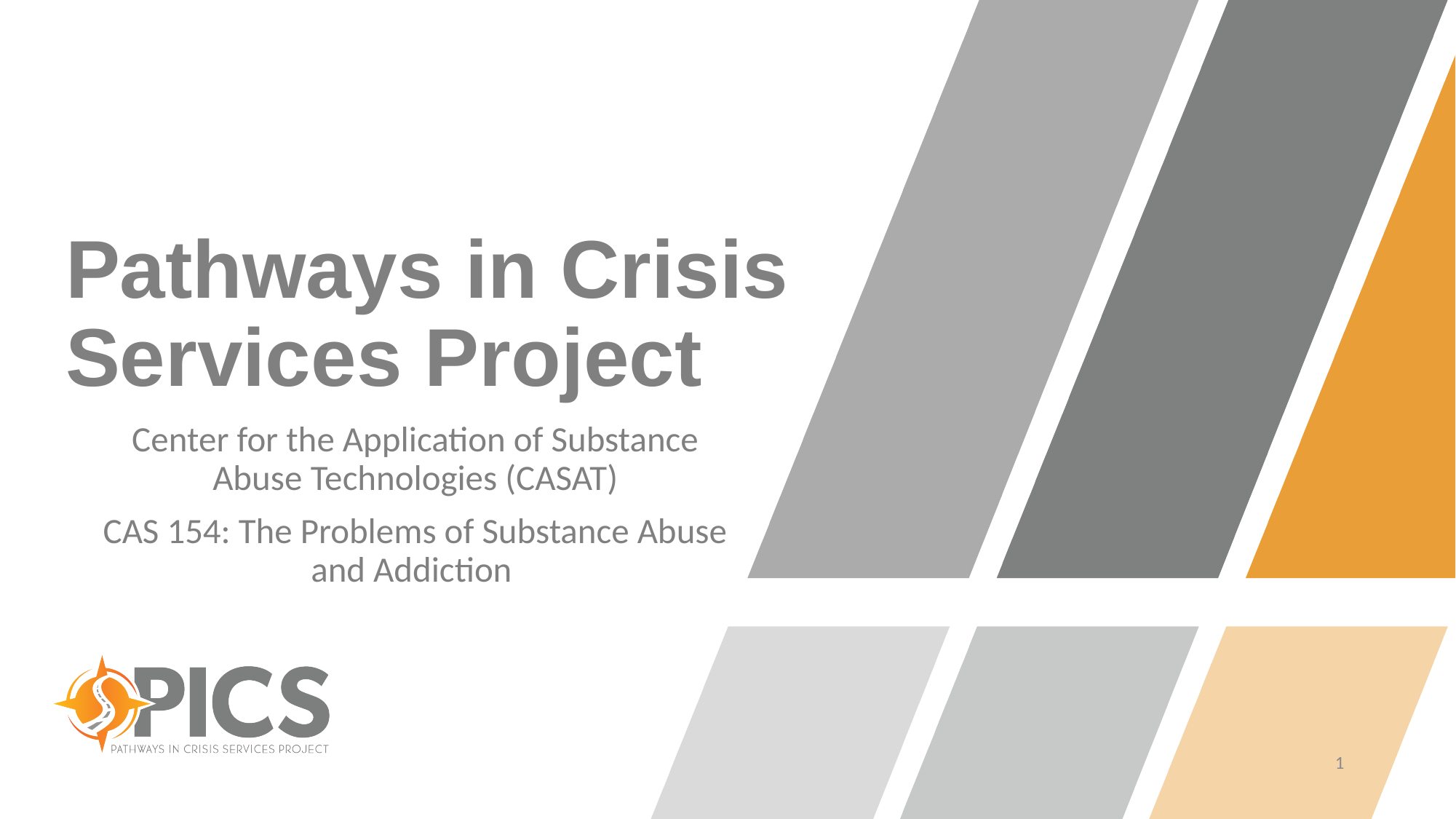

# Pathways in Crisis Services Project
Center for the Application of Substance Abuse Technologies (CASAT)
CAS 154: The Problems of Substance Abuse and Addiction

1